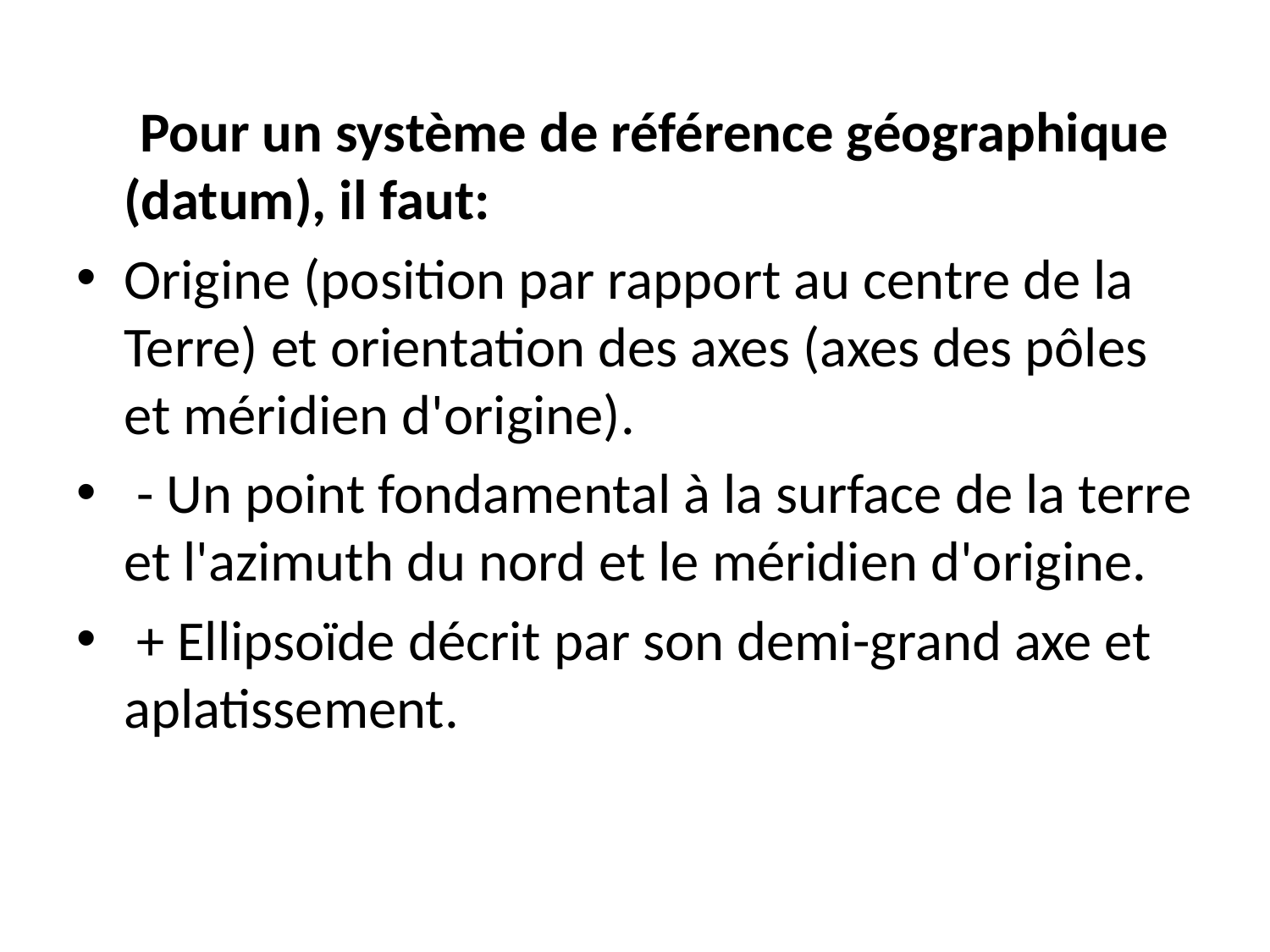

Pour un système de référence géographique (datum), il faut:
Origine (position par rapport au centre de la Terre) et orientation des axes (axes des pôles et méridien d'origine).
 - Un point fondamental à la surface de la terre et l'azimuth du nord et le méridien d'origine.
 + Ellipsoïde décrit par son demi-grand axe et aplatissement.